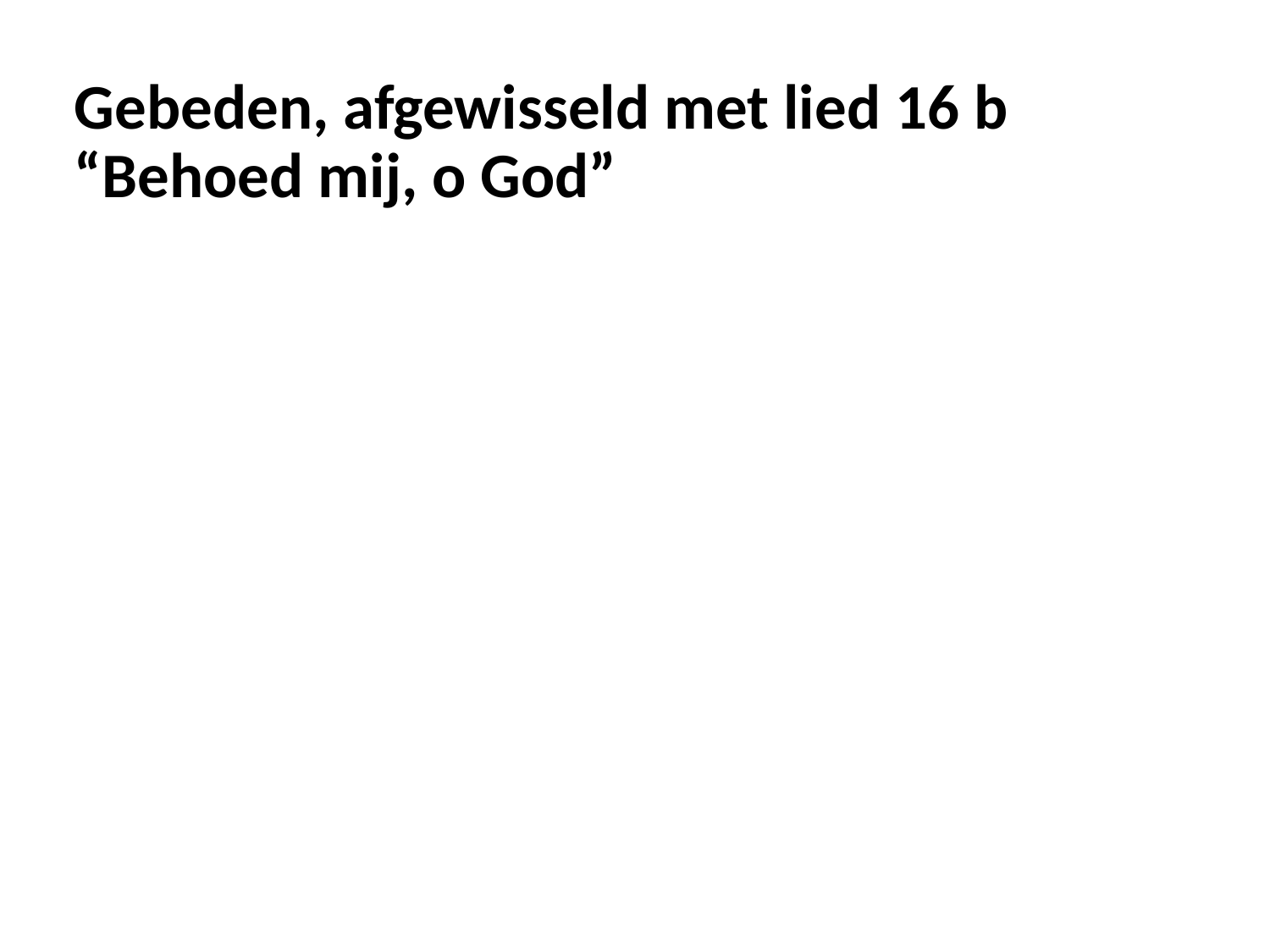

# Gebeden, afgewisseld met lied 16 b “Behoed mij, o God”